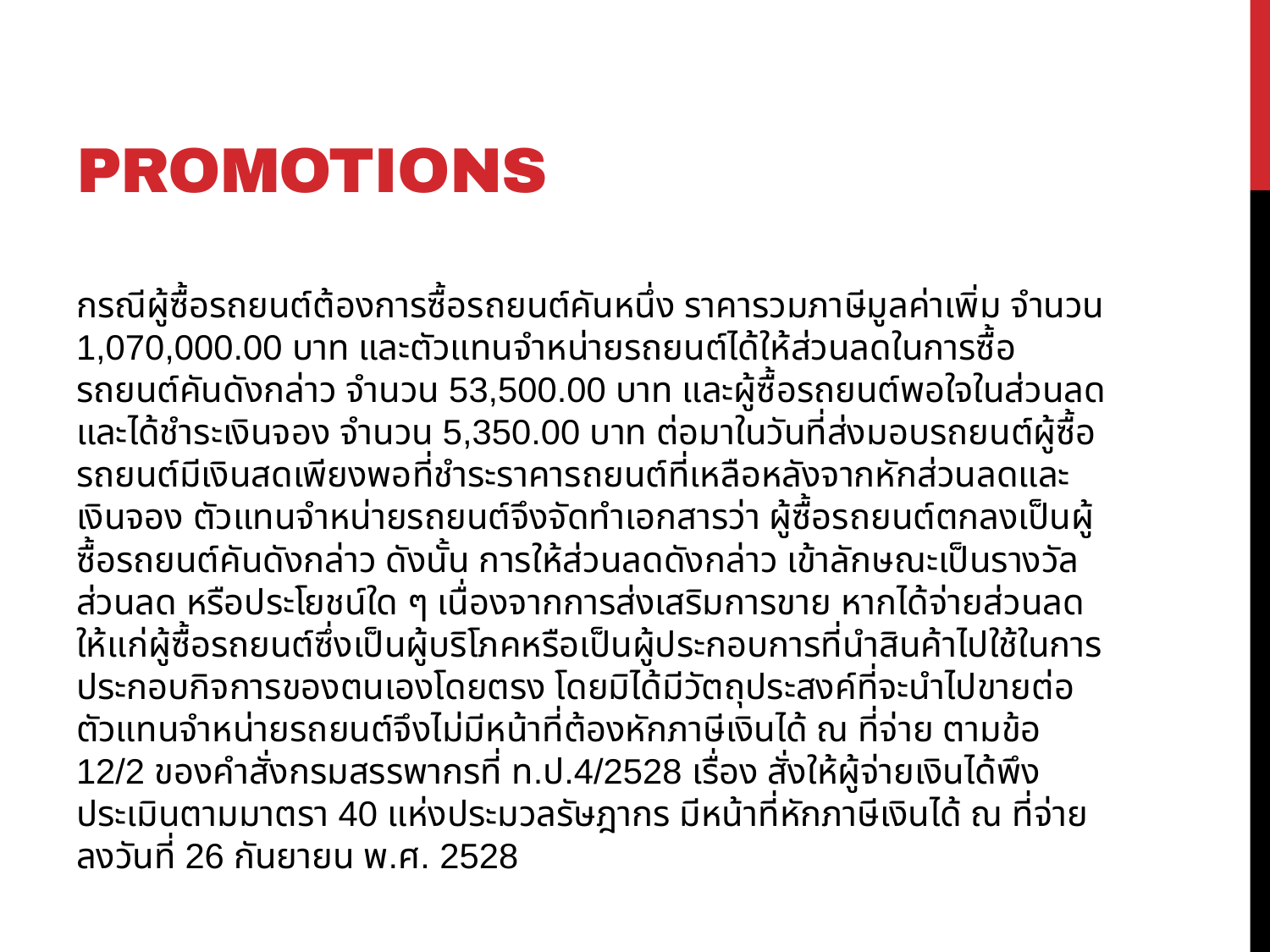

# Promotions

กรณีผู้ซื้อรถยนต์ต้องการซื้อรถยนต์คันหนึ่ง ราคารวมภาษีมูลค่าเพิ่ม จำนวน 1,070,000.00 บาท และตัวแทนจำหน่ายรถยนต์ได้ให้ส่วนลดในการซื้อรถยนต์คันดังกล่าว จำนวน 53,500.00 บาท และผู้ซื้อรถยนต์พอใจในส่วนลดและได้ชำระเงินจอง จำนวน 5,350.00 บาท ต่อมาในวันที่ส่งมอบรถยนต์ผู้ซื้อรถยนต์มีเงินสดเพียงพอที่ชำระราคารถยนต์ที่เหลือหลังจากหักส่วนลดและเงินจอง ตัวแทนจำหน่ายรถยนต์จึงจัดทำเอกสารว่า ผู้ซื้อรถยนต์ตกลงเป็นผู้ซื้อรถยนต์คันดังกล่าว ดังนั้น การให้ส่วนลดดังกล่าว เข้าลักษณะเป็นรางวัล ส่วนลด หรือประโยชน์ใด ๆ เนื่องจากการส่งเสริมการขาย หากได้จ่ายส่วนลดให้แก่ผู้ซื้อรถยนต์ซึ่งเป็นผู้บริโภคหรือเป็นผู้ประกอบการที่นำสินค้าไปใช้ในการประกอบกิจการของตนเองโดยตรง โดยมิได้มีวัตถุประสงค์ที่จะนำไปขายต่อ ตัวแทนจำหน่ายรถยนต์จึงไม่มีหน้าที่ต้องหักภาษีเงินได้ ณ ที่จ่าย ตามข้อ 12/2 ของคำสั่งกรมสรรพากรที่ ท.ป.4/2528 เรื่อง สั่งให้ผู้จ่ายเงินได้พึงประเมินตามมาตรา 40 แห่งประมวลรัษฎากร มีหน้าที่หักภาษีเงินได้ ณ ที่จ่าย ลงวันที่ 26 กันยายน พ.ศ. 2528